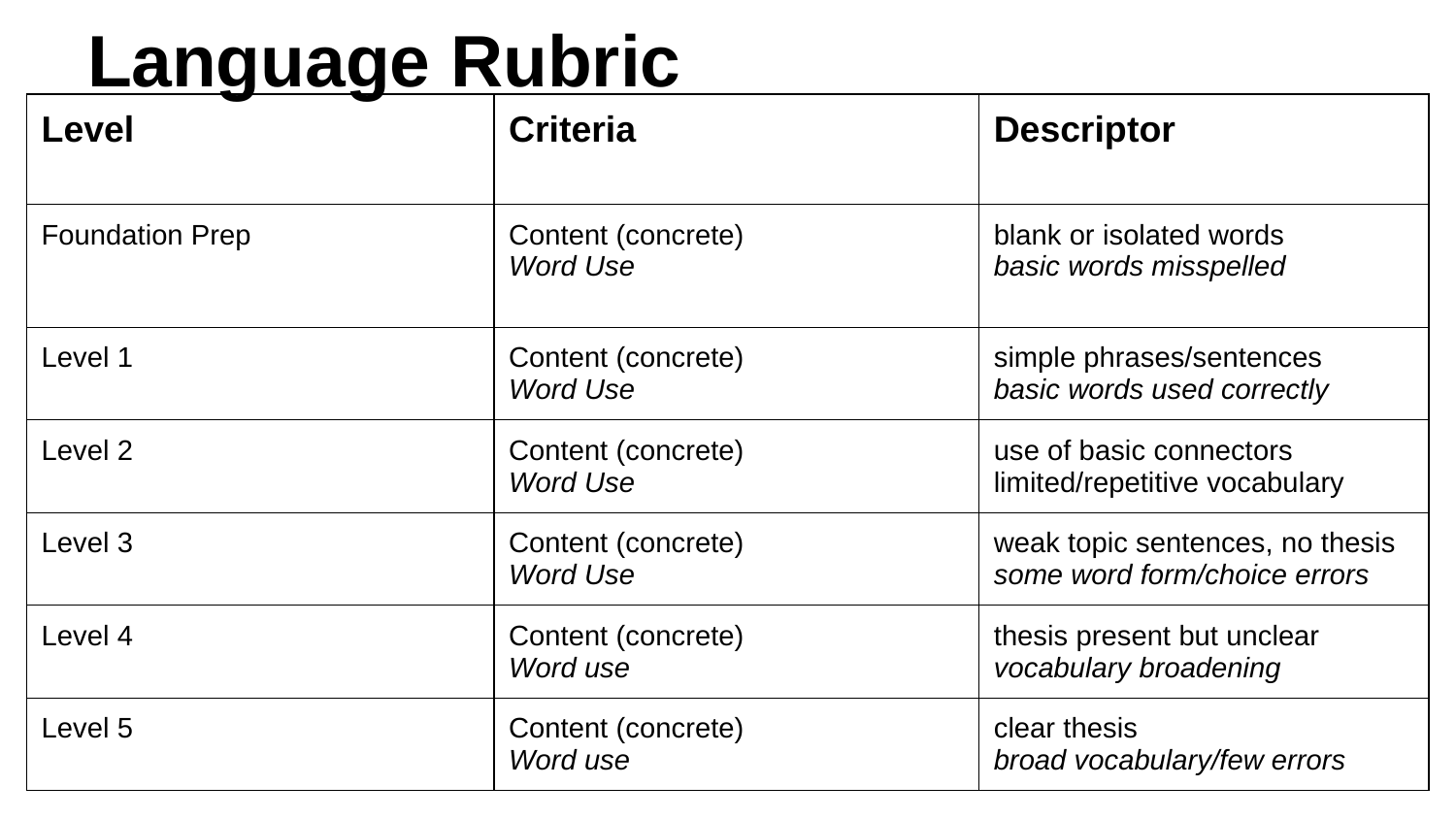

# Language Rubric
| Level | Criteria | Descriptor |
| --- | --- | --- |
| Foundation Prep | Content (concrete) Word Use | blank or isolated words basic words misspelled |
| Level 1 | Content (concrete) Word Use | simple phrases/sentences basic words used correctly |
| Level 2 | Content (concrete) Word Use | use of basic connectors limited/repetitive vocabulary |
| Level 3 | Content (concrete) Word Use | weak topic sentences, no thesis some word form/choice errors |
| Level 4 | Content (concrete) Word use | thesis present but unclear vocabulary broadening |
| Level 5 | Content (concrete) Word use | clear thesis broad vocabulary/few errors |